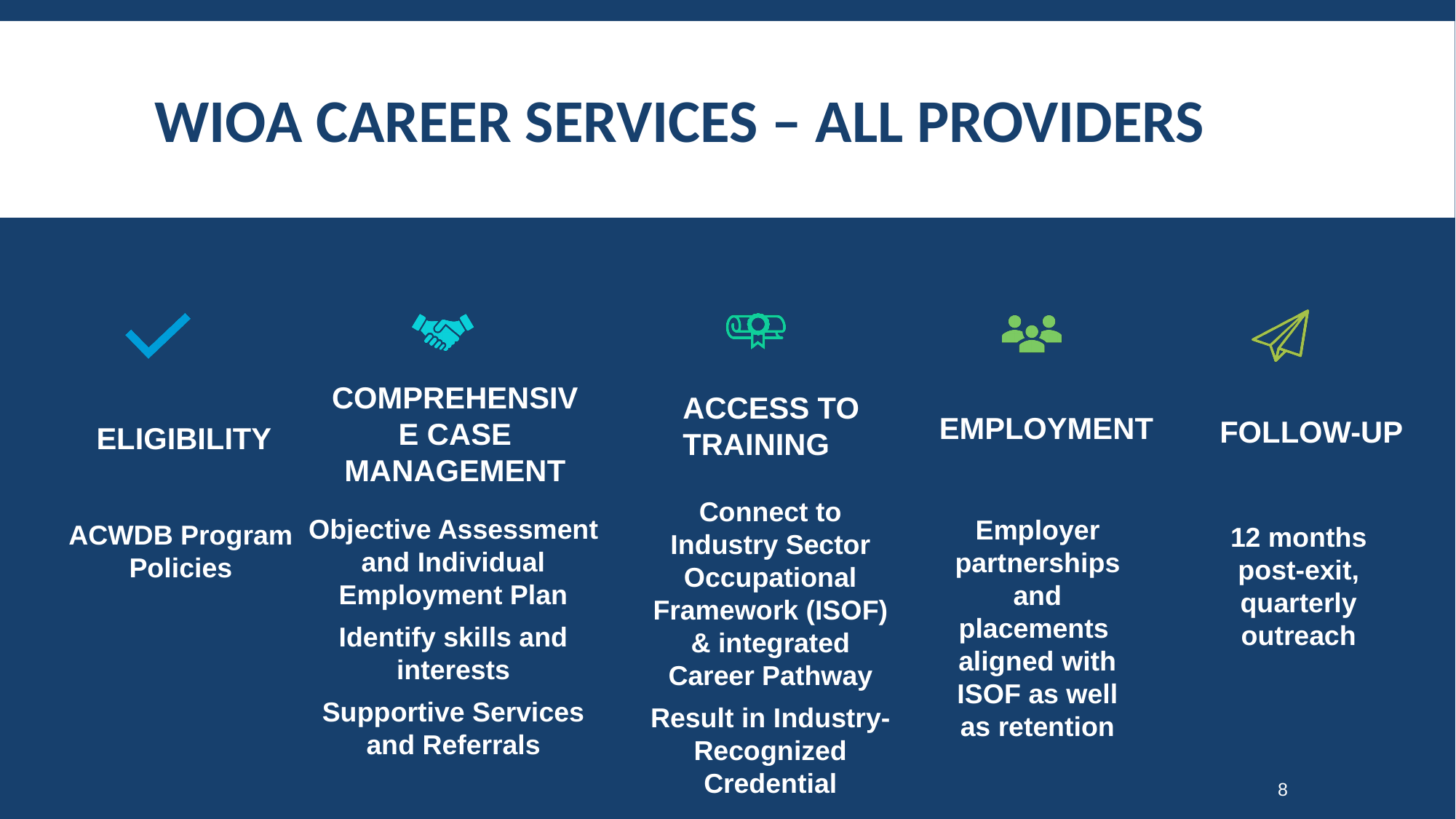

# WIOA Career Services – All Providers
ELIGIBILITY
ACWDB Program Policies
COMPREHENSIVE CASE MANAGEMENT
Objective Assessment and Individual Employment Plan
Identify skills and interests
Supportive Services and Referrals
ACCESS TO TRAINING
Connect to Industry Sector Occupational Framework (ISOF) & integrated Career Pathway
Result in Industry- Recognized Credential
EMPLOYMENT
Employer partnerships and placements  aligned with ISOF as well as retention
FOLLOW-UP
12 months post-exit, quarterly outreach
8